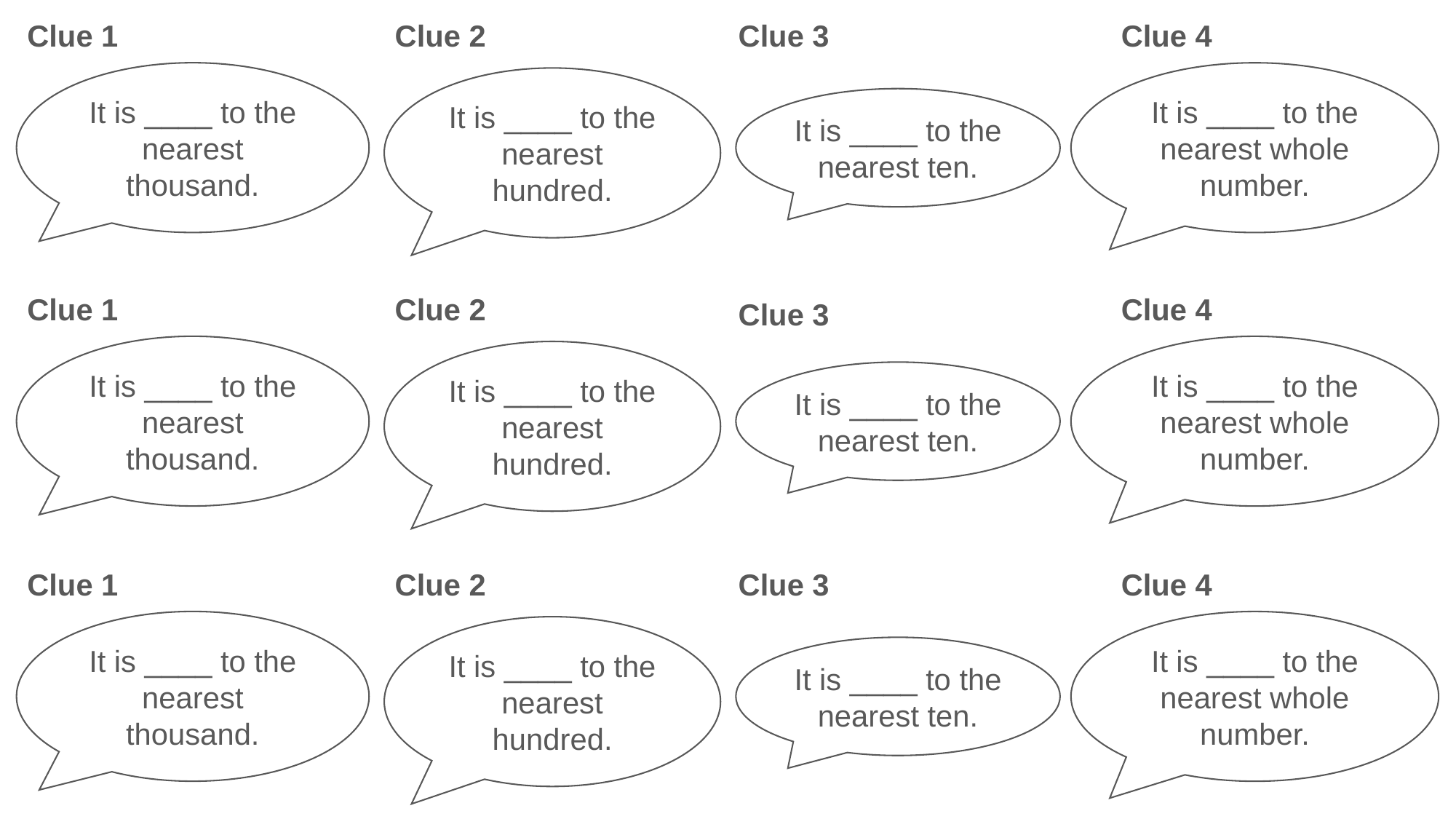

Clue 1
Clue 2
Clue 3
Clue 4
It is ____ to the nearest thousand.
It is ____ to the nearest whole number.
It is ____ to the nearest hundred.
It is ____ to the nearest ten.
Clue 1
Clue 2
Clue 4
Clue 3
It is ____ to the nearest thousand.
It is ____ to the nearest whole number.
It is ____ to the nearest hundred.
It is ____ to the nearest ten.
Clue 1

Clue 2
Clue 3
Clue 4
It is ____ to the nearest thousand.
It is ____ to the nearest whole number.
It is ____ to the nearest hundred.
It is ____ to the nearest ten.